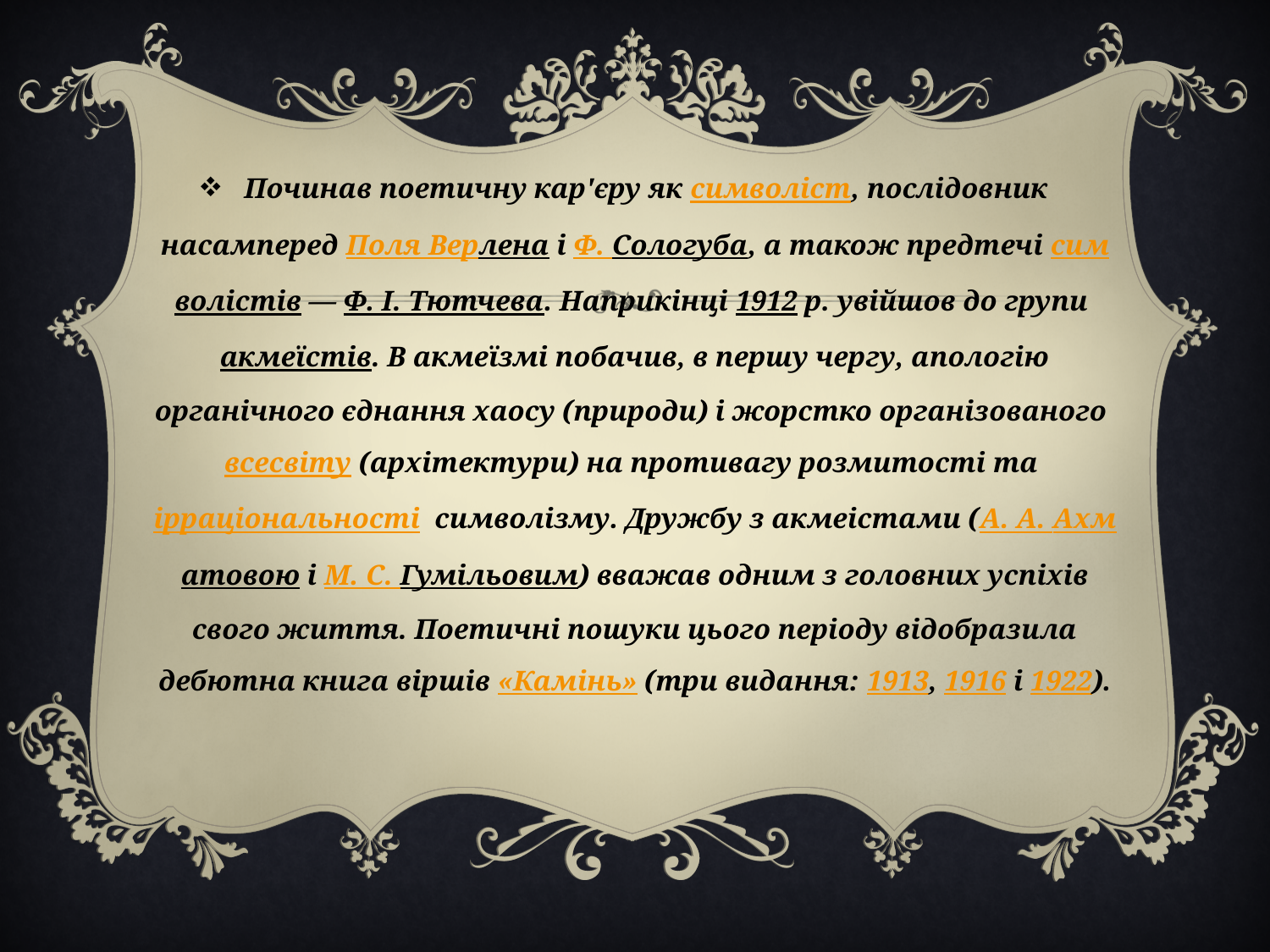

Починав поетичну кар'єру як символіст, послідовник насамперед Поля Верлена і Ф. Сологуба, а також предтечі символістів — Ф. І. Тютчева. Наприкінці 1912 р. увійшов до групи акмеїстів. В акмеїзмі побачив, в першу чергу, апологію органічного єднання хаосу (природи) і жорстко організованого всесвіту (архітектури) на противагу розмитості та ірраціональності  символізму. Дружбу з акмеістами (А. А. Ахматовою і М. С. Гумільовим) вважав одним з головних успіхів свого життя. Поетичні пошуки цього періоду відобразила дебютна книга віршів «Камінь» (три видання: 1913, 1916 і 1922).